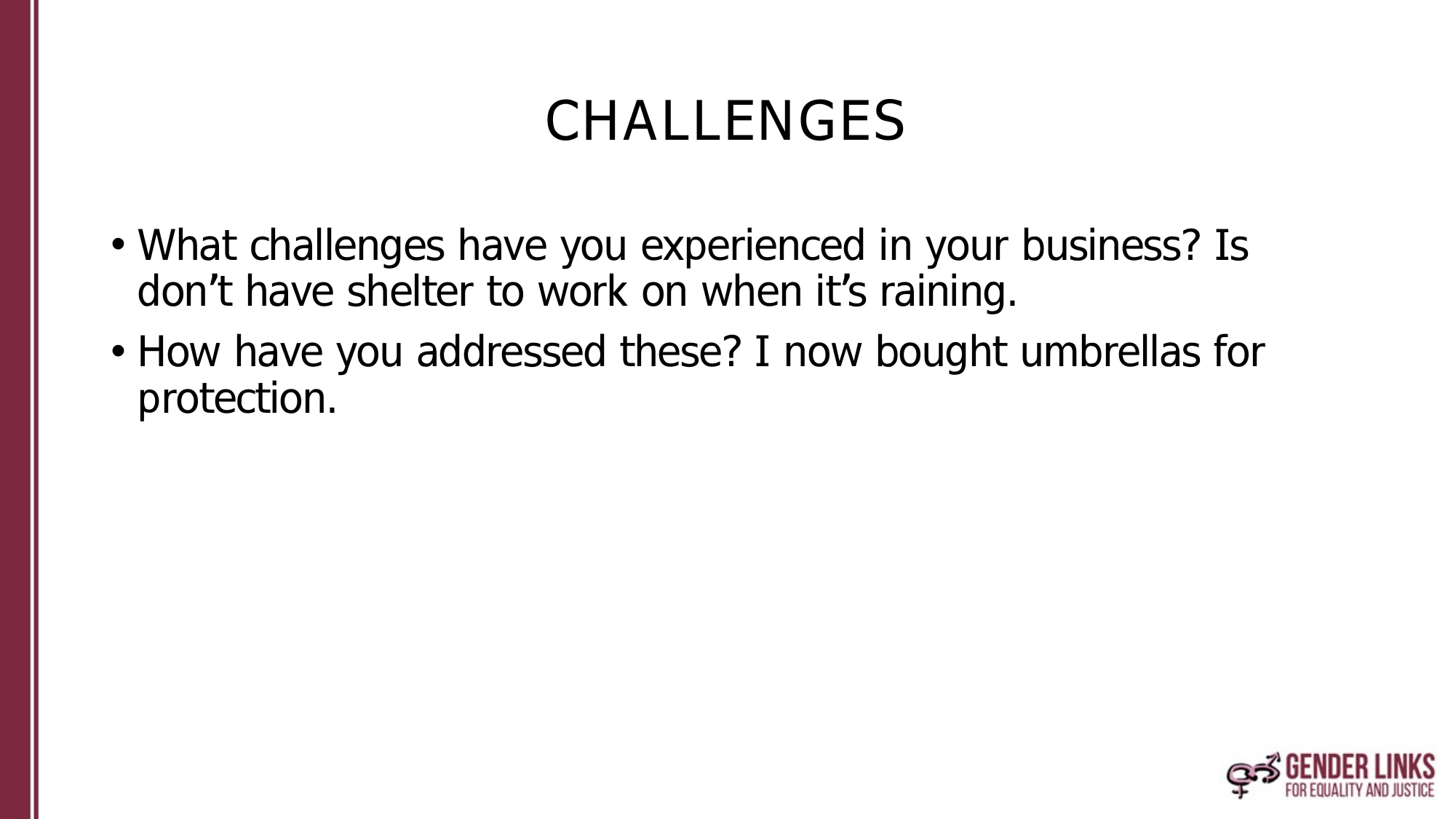

# CHALLENGES
What challenges have you experienced in your business? Is don’t have shelter to work on when it’s raining.
How have you addressed these? I now bought umbrellas for protection.